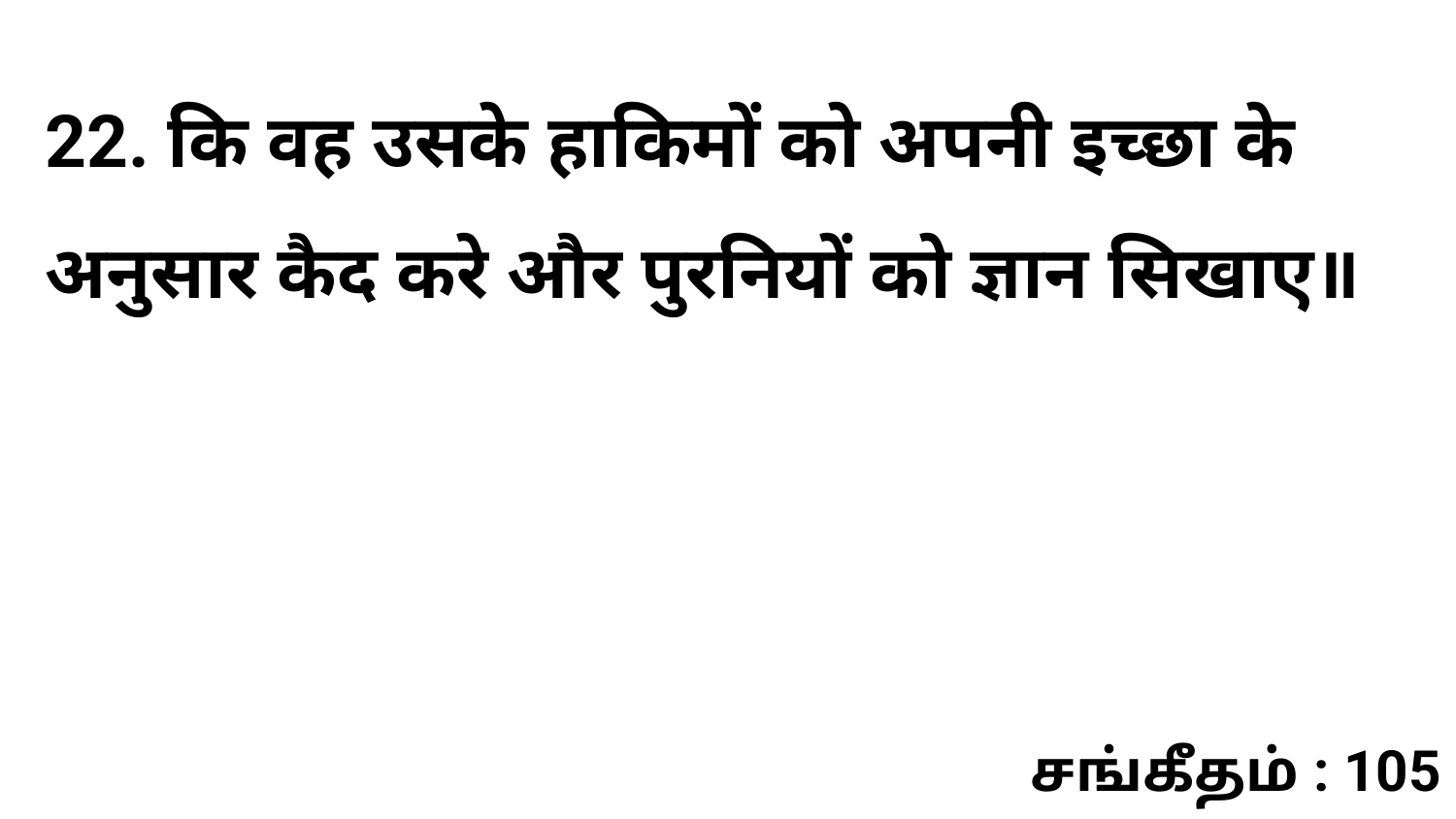

22. कि वह उसके हाकिमों को अपनी इच्छा के अनुसार कैद करे और पुरनियों को ज्ञान सिखाए॥
சங்கீதம் : 105